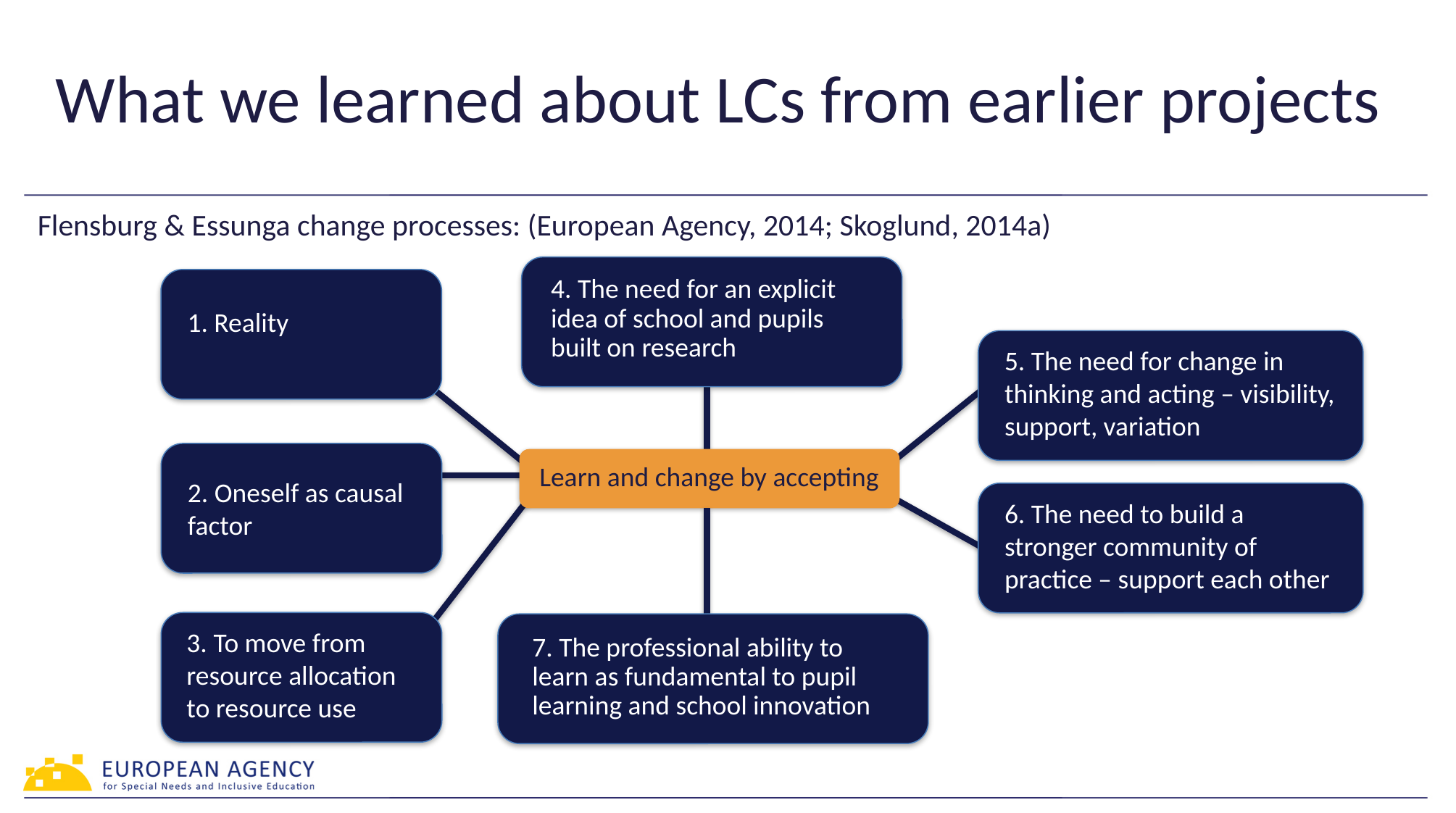

What we learned about LCs from earlier projects
Flensburg & Essunga change processes: (European Agency, 2014; Skoglund, 2014a)

4. The need for an explicit idea of school and pupils built on research
1. Reality
5. The need for change in thinking and acting – visibility, support, variation
Learn and change by accepting
2. Oneself as causal factor
6. The need to build a stronger community of practice – support each other
3. To move from resource allocation to resource use
7. The professional ability to learn as fundamental to pupil learning and school innovation